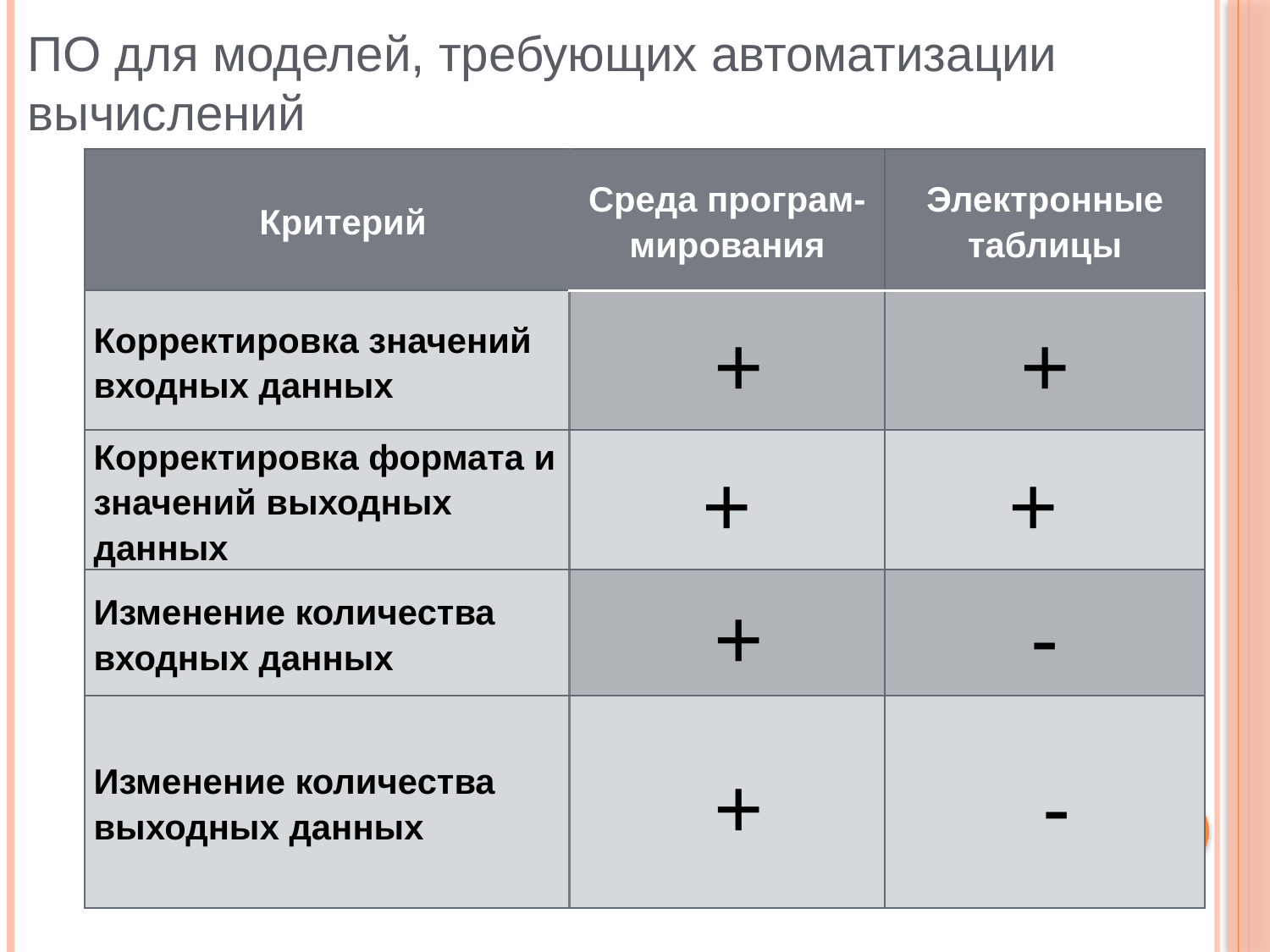

ПО для моделей, требующих автоматизации вычислений
| Критерий | Среда програм-мирования | Электронные таблицы |
| --- | --- | --- |
| Корректировка значений входных данных | + | + |
| Корректировка формата и значений выходных данных | + | + |
| Изменение количества входных данных | + | - |
| Изменение количества выходных данных | + | - |